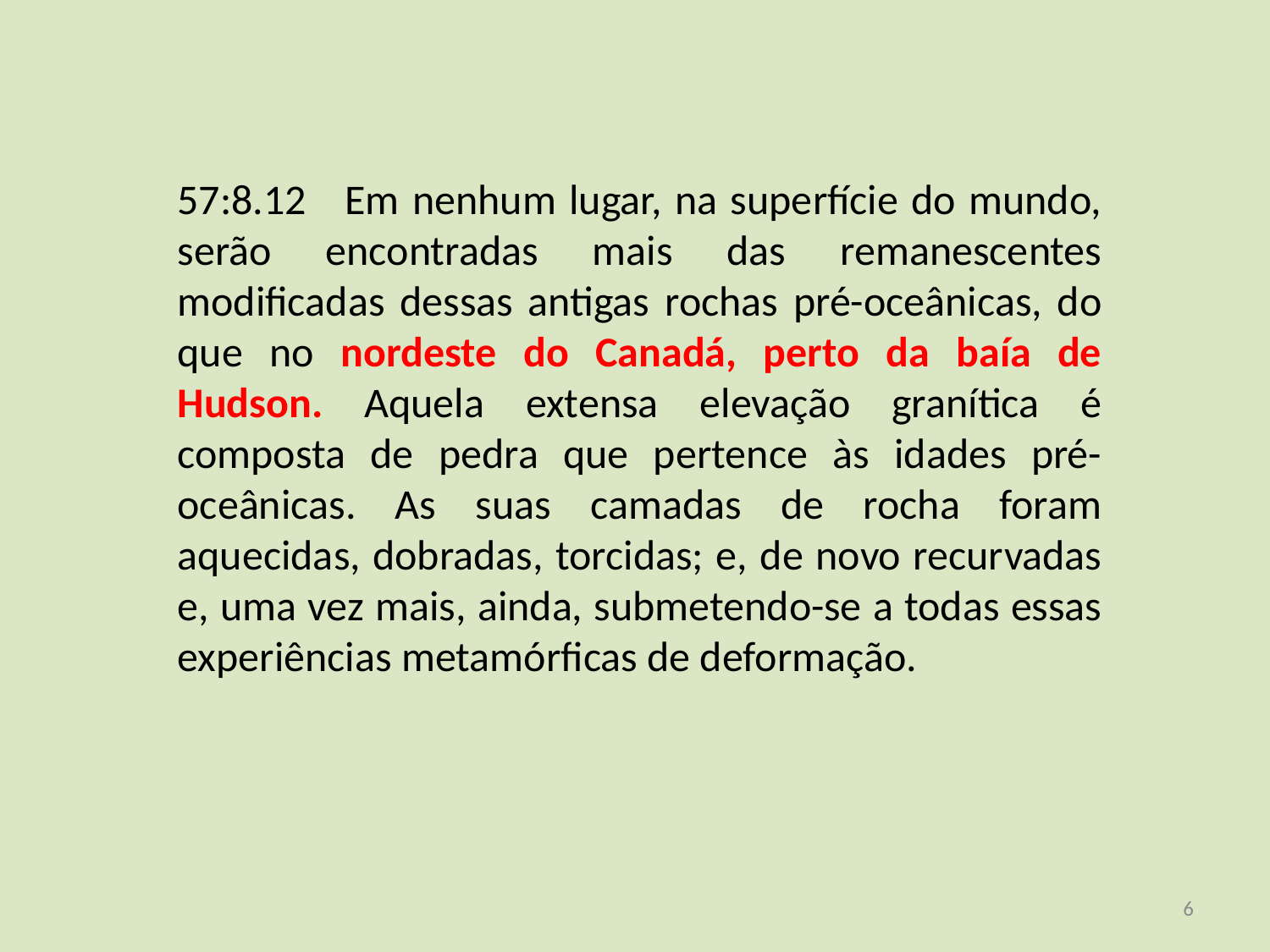

57:8.12   Em nenhum lugar, na superfície do mundo, serão encontradas mais das remanescentes modificadas dessas antigas rochas pré-oceânicas, do que no nordeste do Canadá, perto da baía de Hudson. Aquela extensa elevação granítica é composta de pedra que pertence às idades pré-oceânicas. As suas camadas de rocha foram aquecidas, dobradas, torcidas; e, de novo recurvadas e, uma vez mais, ainda, submetendo-se a todas essas experiências metamórficas de deformação.
6